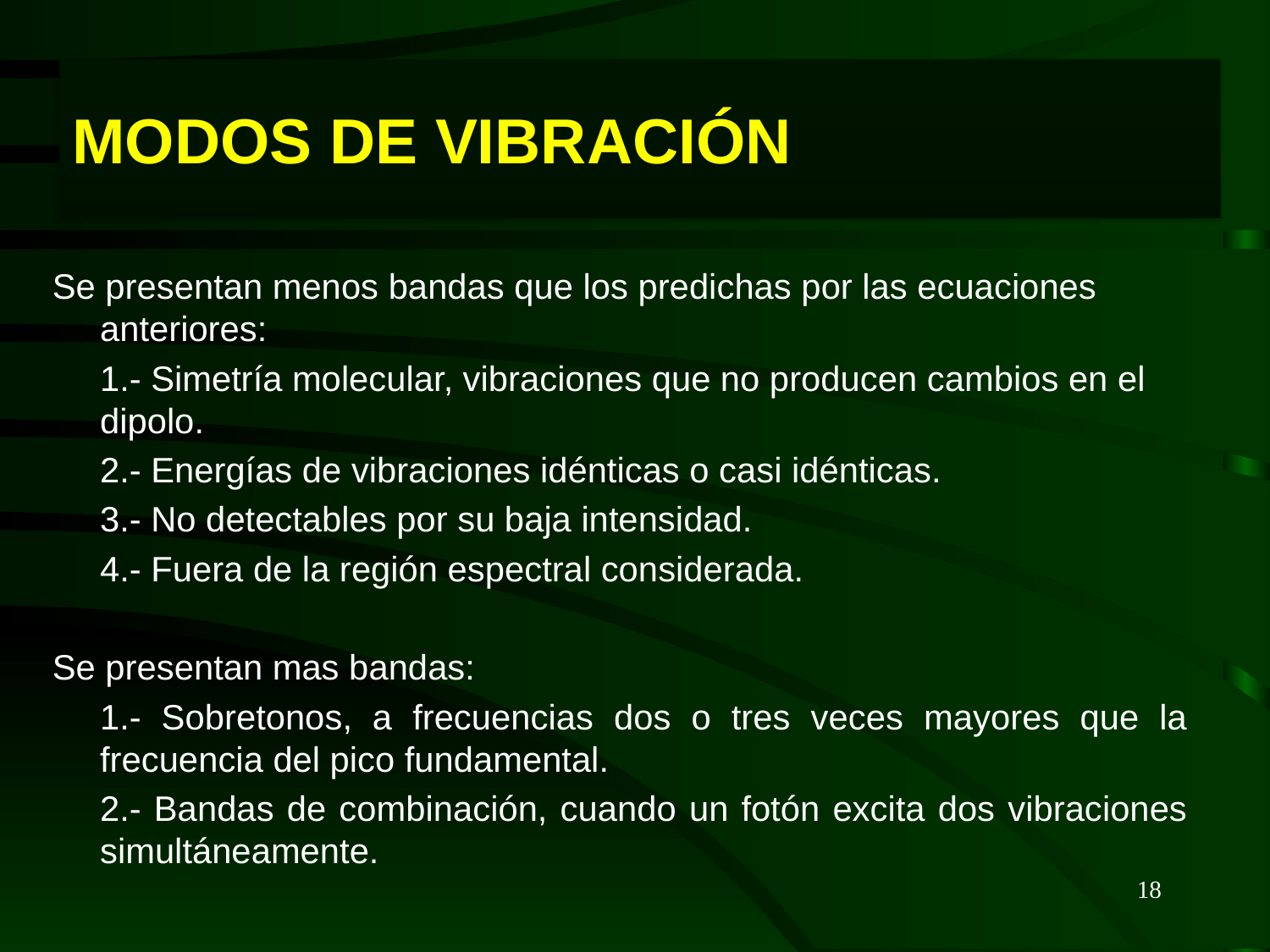

# Modos de vibración
Se presentan menos bandas que los predichas por las ecuaciones anteriores:
	1.- Simetría molecular, vibraciones que no producen cambios en el dipolo.
	2.- Energías de vibraciones idénticas o casi idénticas.
	3.- No detectables por su baja intensidad.
	4.- Fuera de la región espectral considerada.

Se presentan mas bandas:
	1.- Sobretonos, a frecuencias dos o tres veces mayores que la frecuencia del pico fundamental.
	2.- Bandas de combinación, cuando un fotón excita dos vibraciones simultáneamente.

18